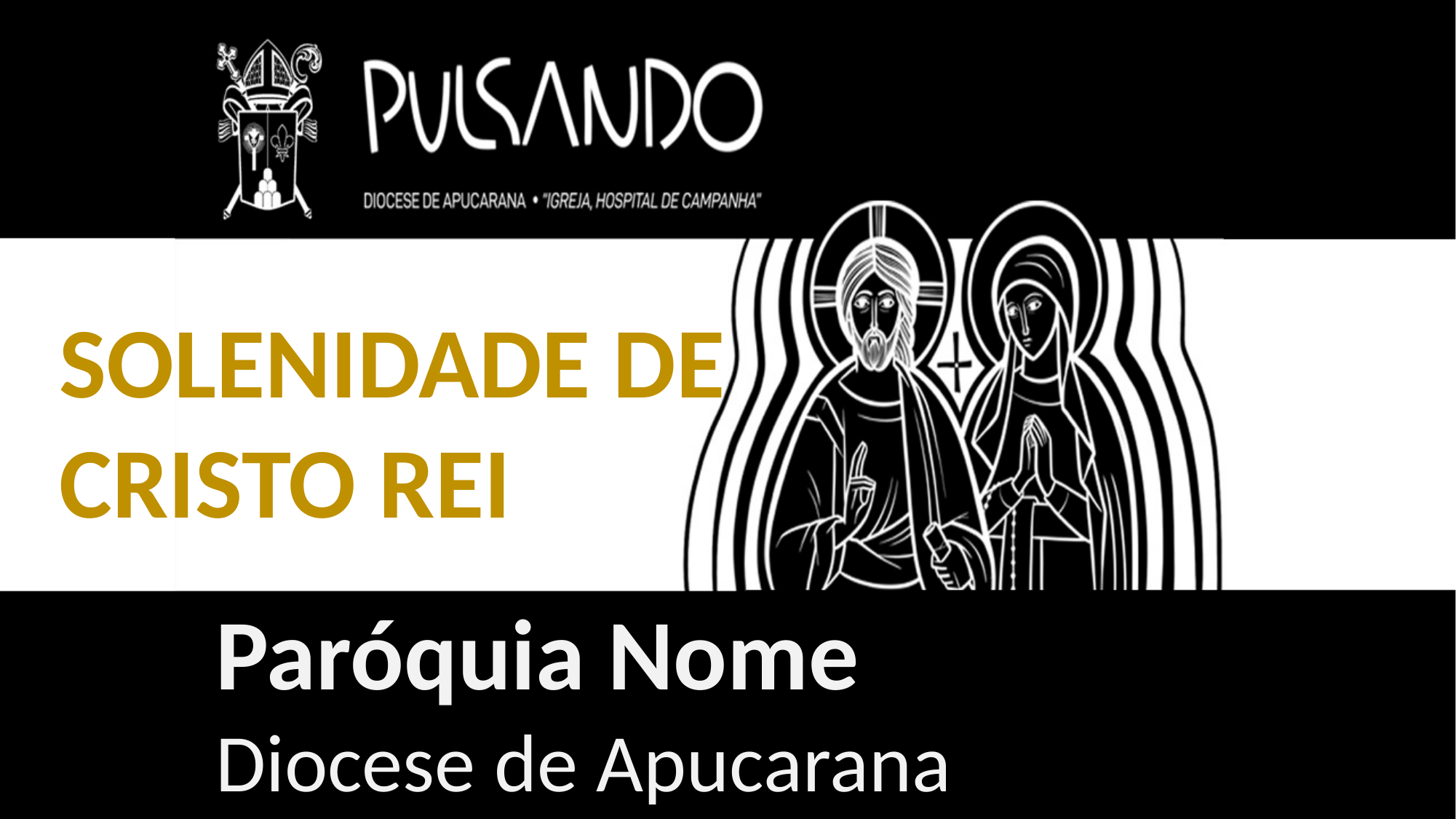

SOLENIDADE DE CRISTO REI
Paróquia Nome
Diocese de Apucarana